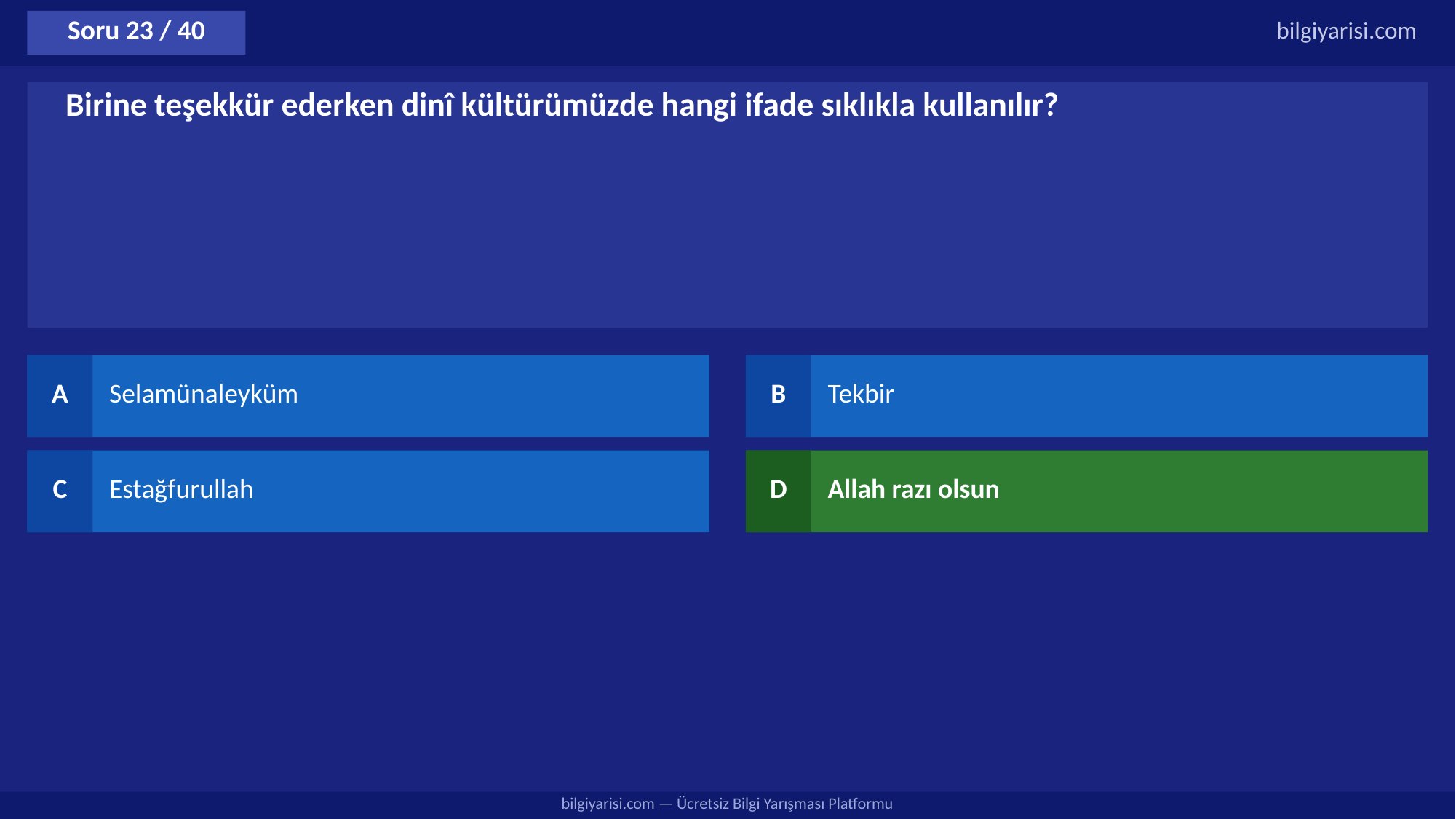

Soru 23 / 40
bilgiyarisi.com

Birine teşekkür ederken dinî kültürümüzde hangi ifade sıklıkla kullanılır?

A
Selamünaleyküm

B
Tekbir

C
Estağfurullah

D
Allah razı olsun
bilgiyarisi.com — Ücretsiz Bilgi Yarışması Platformu